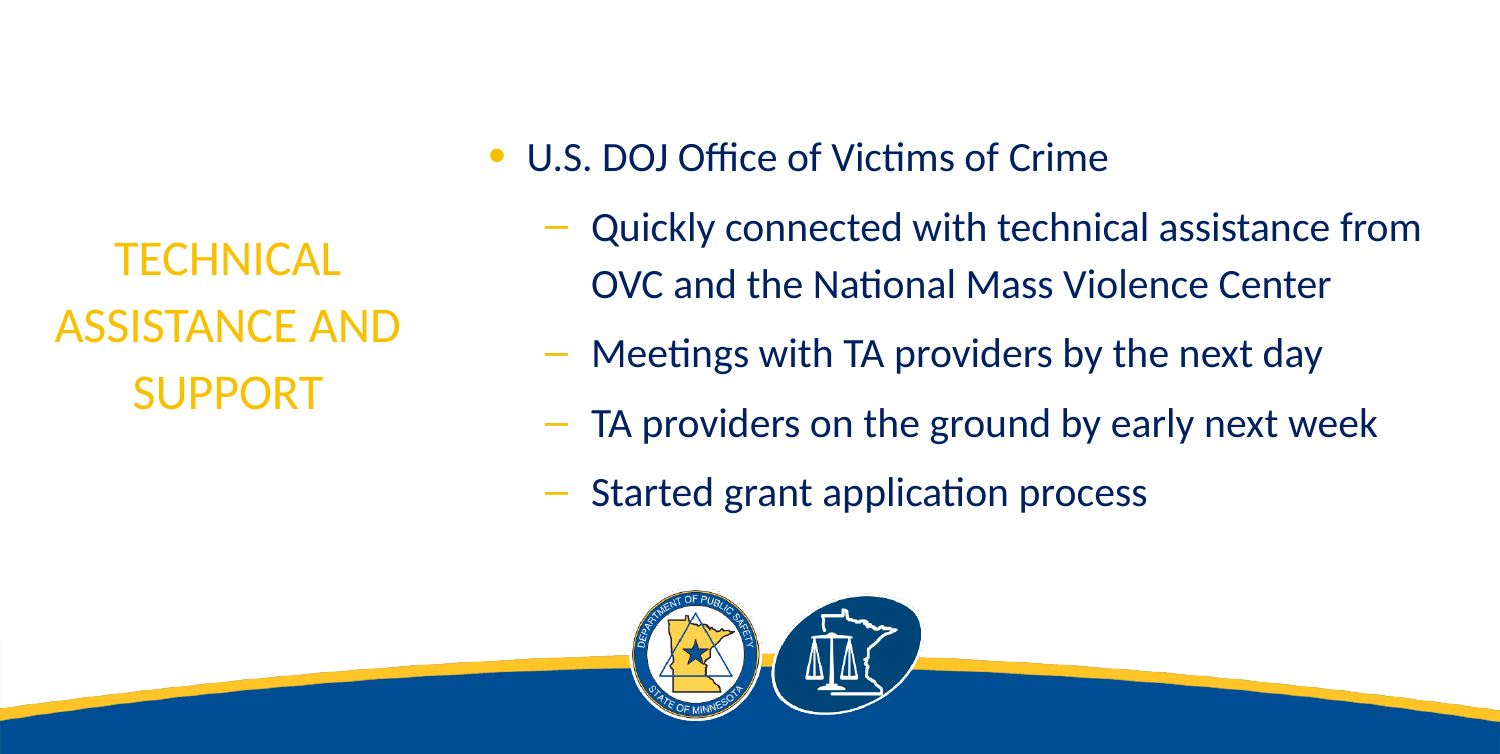

U.S. DOJ Office of Victims of Crime
Quickly connected with technical assistance from OVC and the National Mass Violence Center
Meetings with TA providers by the next day
TA providers on the ground by early next week
Started grant application process
# TECHNICAL ASSISTANCE AND SUPPORT